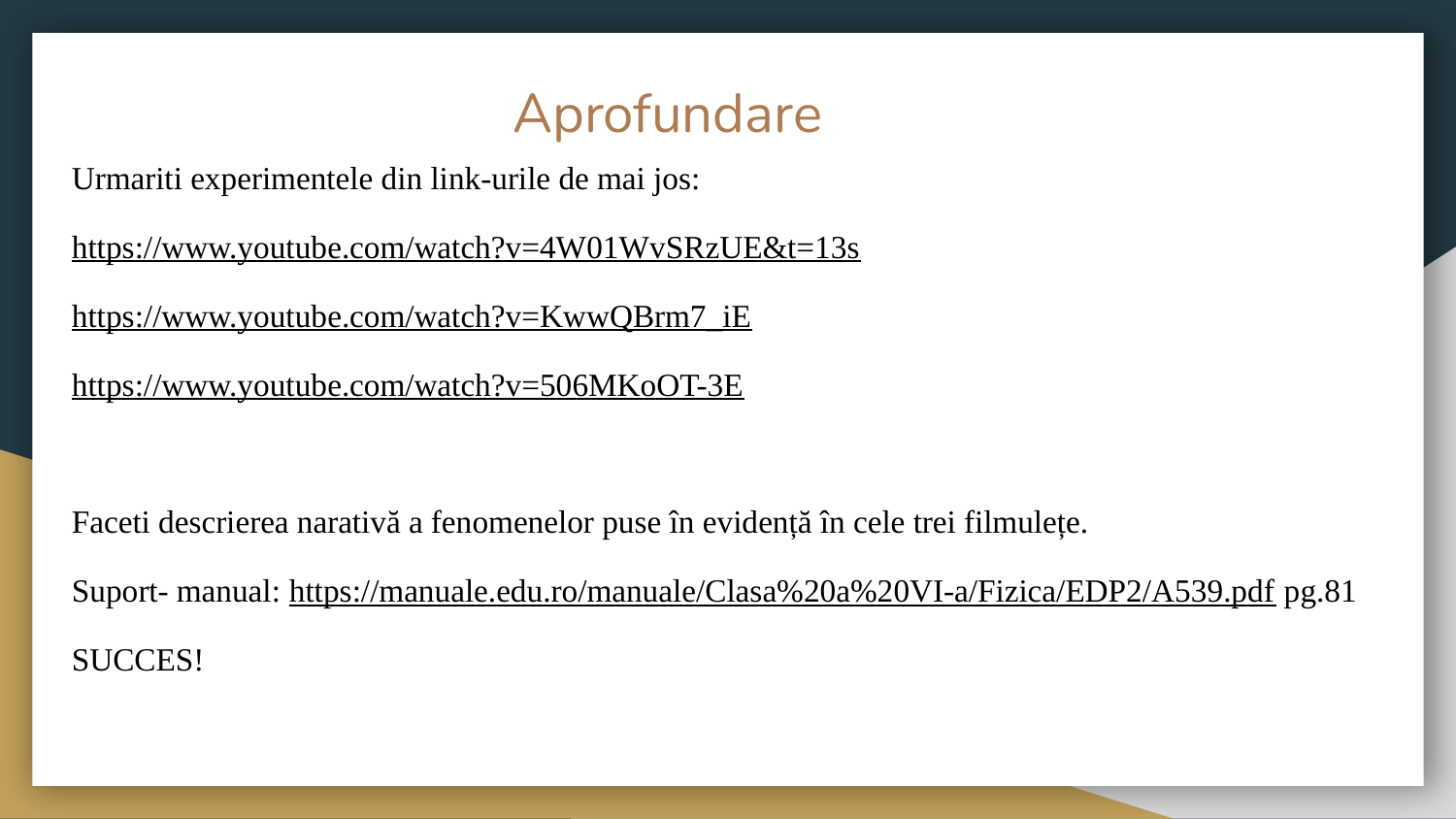

# Aprofundare
Urmariti experimentele din link-urile de mai jos:
https://www.youtube.com/watch?v=4W01WvSRzUE&t=13s
https://www.youtube.com/watch?v=KwwQBrm7_iE
https://www.youtube.com/watch?v=506MKoOT-3E

Faceti descrierea narativă a fenomenelor puse în evidență în cele trei filmulețe.
Suport- manual: https://manuale.edu.ro/manuale/Clasa%20a%20VI-a/Fizica/EDP2/A539.pdf pg.81
SUCCES!